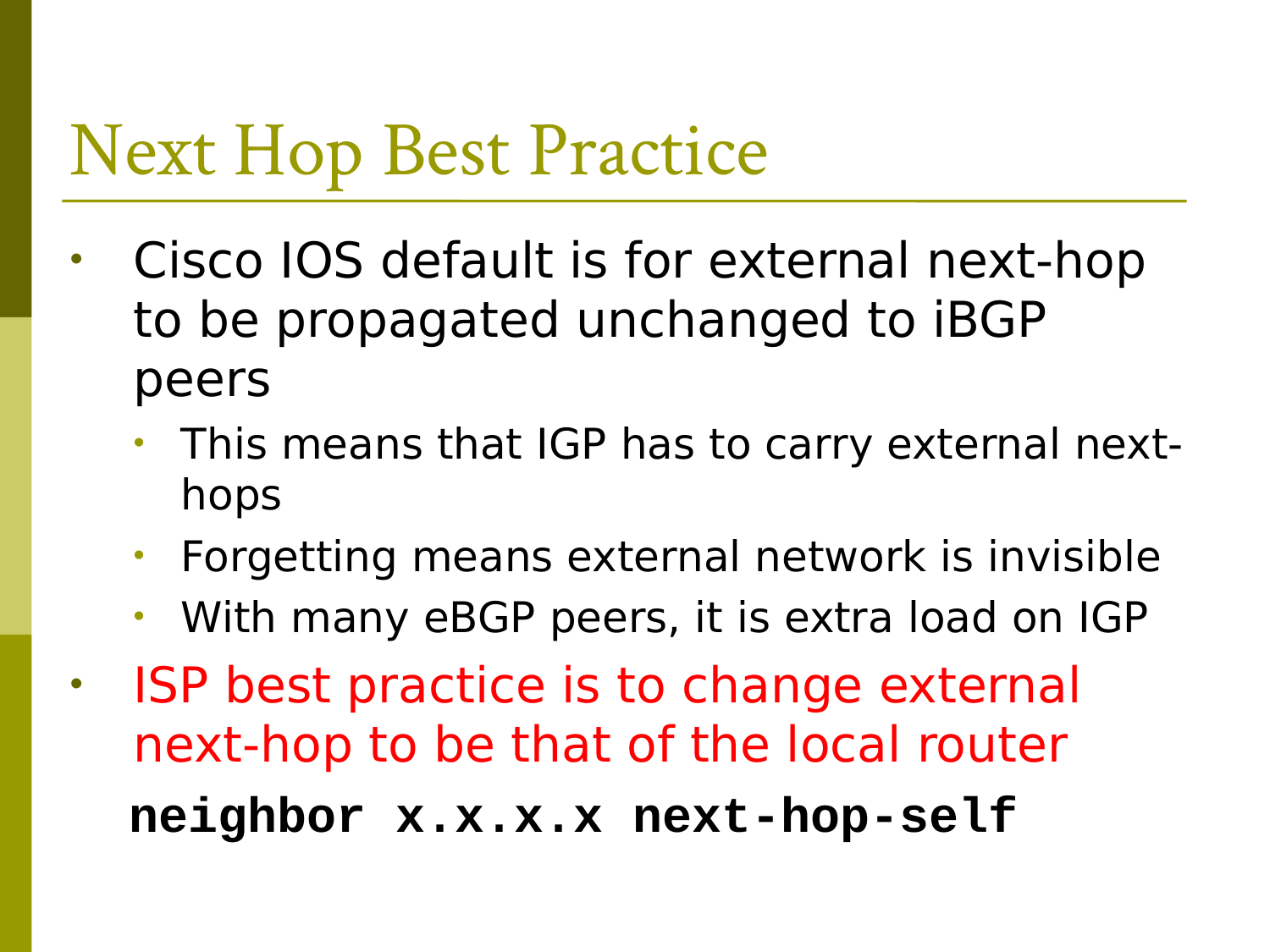

# Next Hop Best Practice
Cisco IOS default is for external next-hop to be propagated unchanged to iBGP peers
This means that IGP has to carry external next-hops
Forgetting means external network is invisible
With many eBGP peers, it is extra load on IGP
ISP best practice is to change external next-hop to be that of the local router
  neighbor x.x.x.x next-hop-self